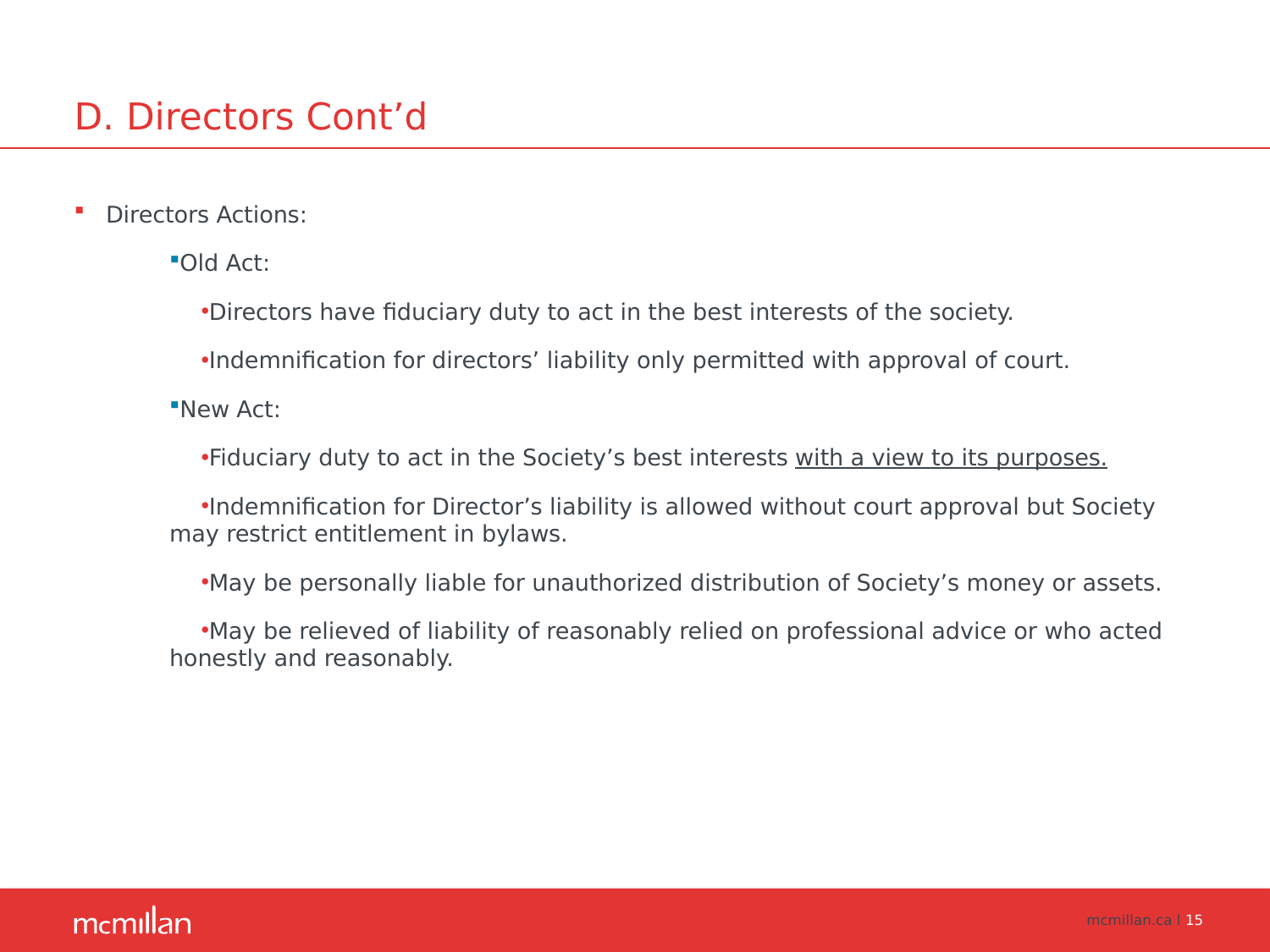

# D. Directors Cont’d
Directors Actions:
Old Act:
Directors have fiduciary duty to act in the best interests of the society.
Indemnification for directors’ liability only permitted with approval of court.
New Act:
Fiduciary duty to act in the Society’s best interests with a view to its purposes.
Indemnification for Director’s liability is allowed without court approval but Society may restrict entitlement in bylaws.
May be personally liable for unauthorized distribution of Society’s money or assets.
May be relieved of liability of reasonably relied on professional advice or who acted honestly and reasonably.